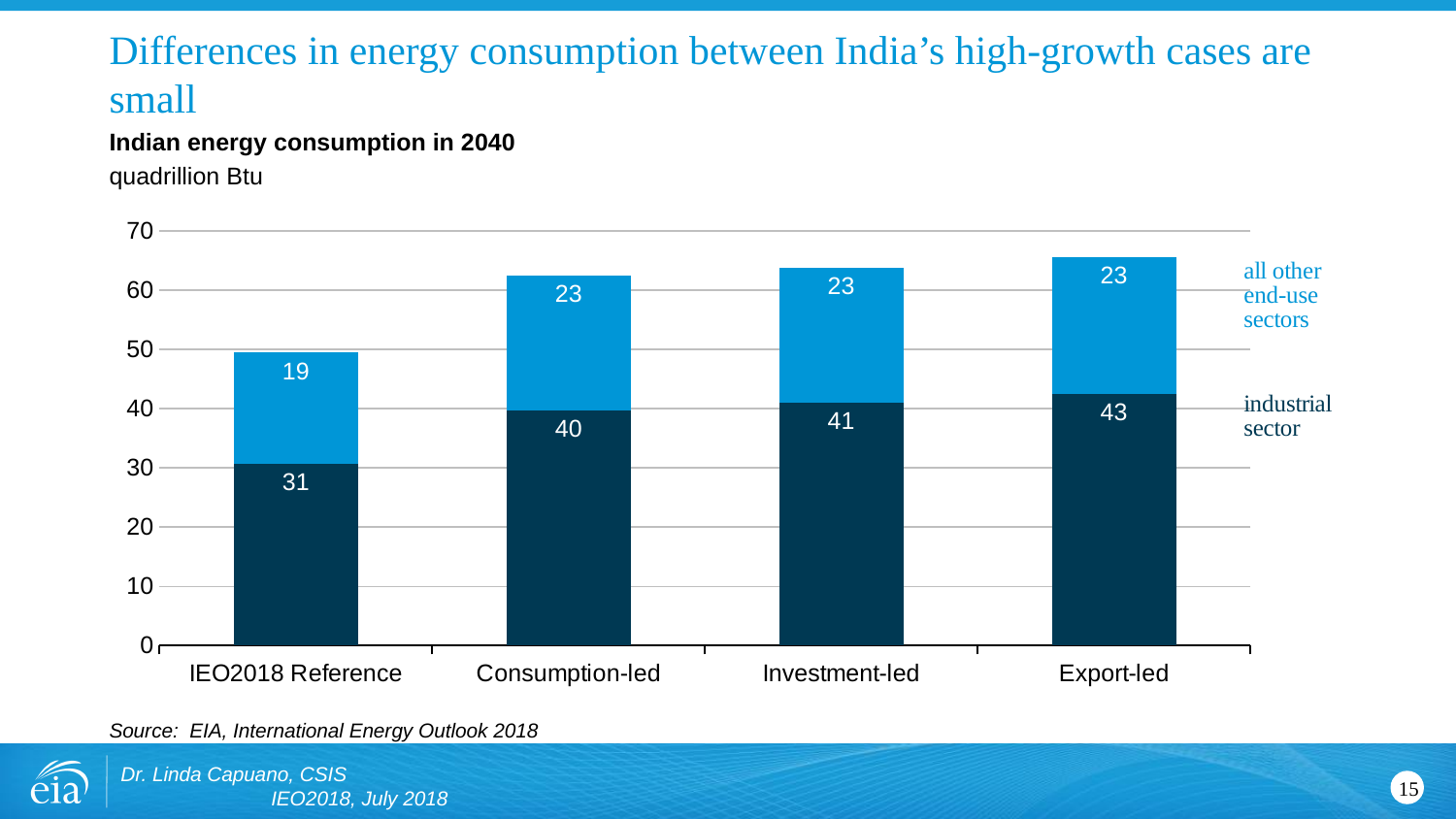

# Differences in energy consumption between India’s high-growth cases are small
Indian energy consumption in 2040
quadrillion Btu

### Chart

| Category | Industrial energy consumption | Non-Industrial Energy Consumption |
|---|---|---|
| IEO2018 Reference | 30.6792 | 18.7581 |
| Consumption-led | 39.7169 | 22.795099999999998 |
| Investment-led | 41.0077 | 22.726 |
| Export-led | 42.5413 | 23.008999999999993 |
Source:  EIA, International Energy Outlook 2018
Dr. Linda Capuano, CSIS                                                                                                                                                                                           IEO2018, July 2018
15